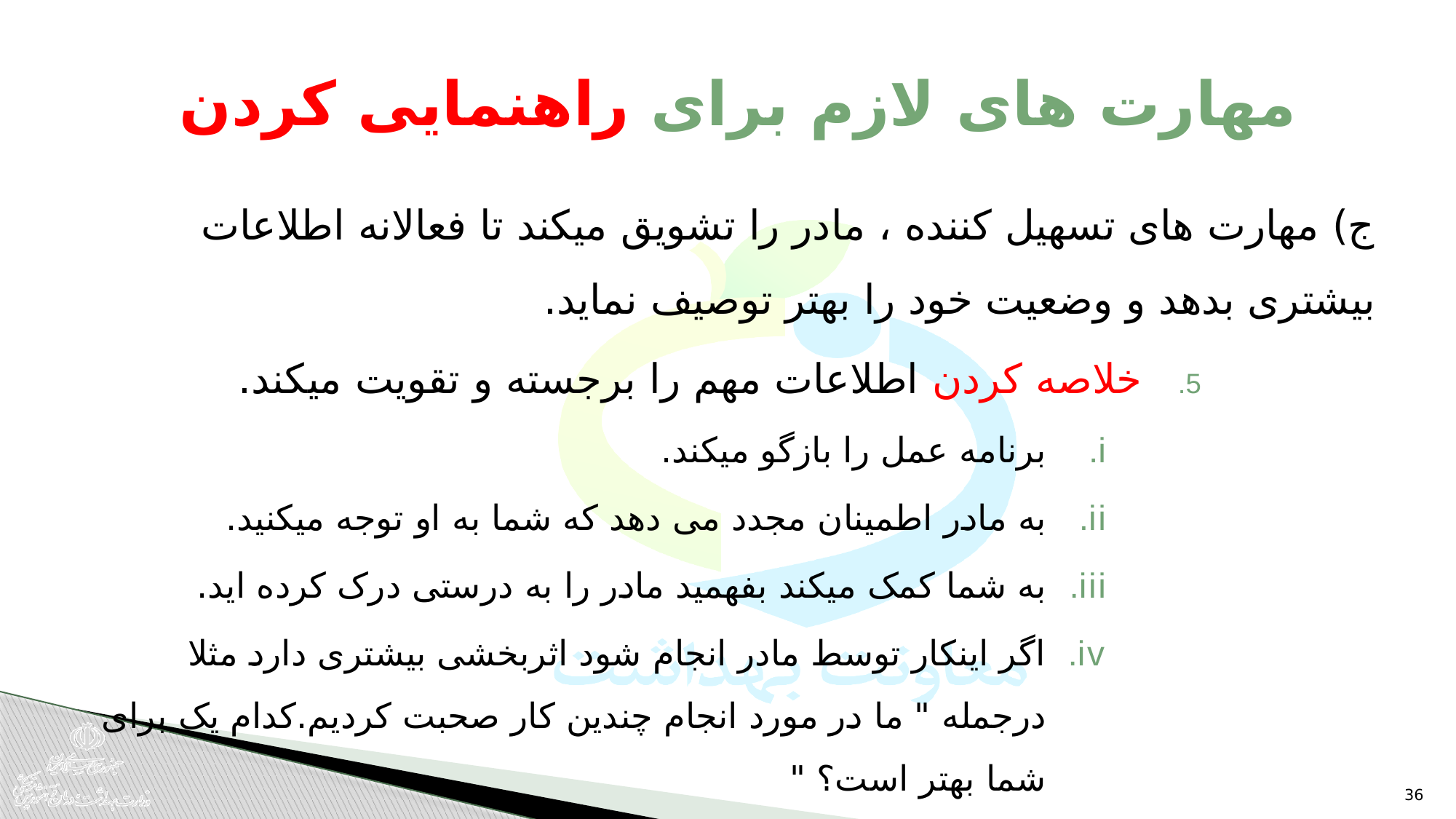

# مهارت های لازم برای راهنمایی کردن
ج) مهارت های تسهیل کننده ، مادر را تشویق میکند تا فعالانه اطلاعات بیشتری بدهد و وضعیت خود را بهتر توصیف نماید.
خلاصه کردن اطلاعات مهم را برجسته و تقویت میکند.
برنامه عمل را بازگو میکند.
به مادر اطمینان مجدد می دهد که شما به او توجه میکنید.
به شما کمک میکند بفهمید مادر را به درستی درک کرده اید.
اگر اینکار توسط مادر انجام شود اثربخشی بیشتری دارد مثلا درجمله " ما در مورد انجام چندین کار صحبت کردیم.کدام یک برای شما بهتر است؟ "

36